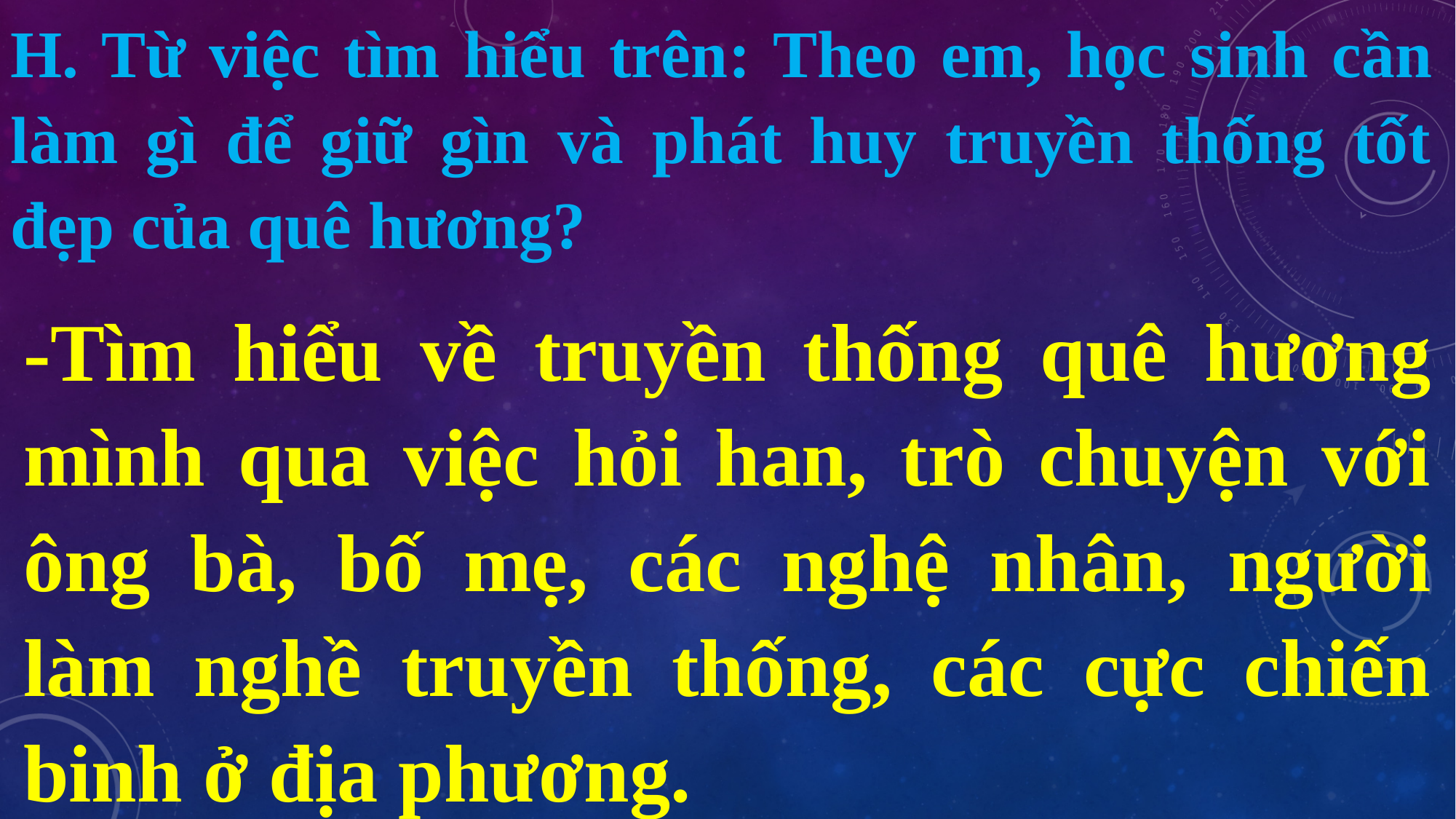

H. Từ việc tìm hiểu trên: Theo em, học sinh cần làm gì để giữ gìn và phát huy truyền thống tốt đẹp của quê hương?
-Tìm hiểu về truyền thống quê hương mình qua việc hỏi han, trò chuyện với ông bà, bố mẹ, các nghệ nhân, người làm nghề truyền thống, các cực chiến binh ở địa phương.